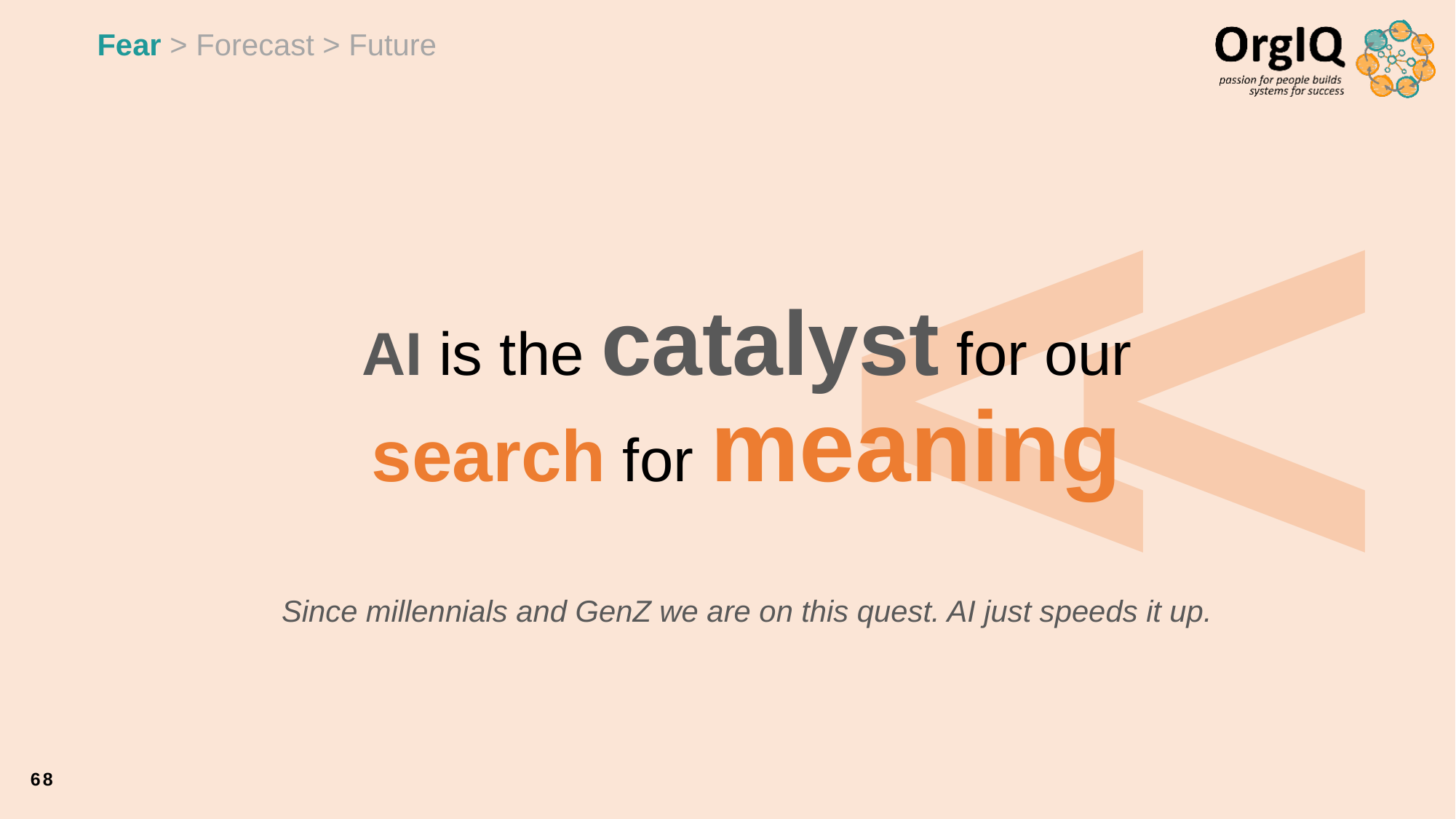

Fear > Forecast > Future
#

AI is the catalyst for our
search for meaning

Since millennials and GenZ we are on this quest. AI just speeds it up.